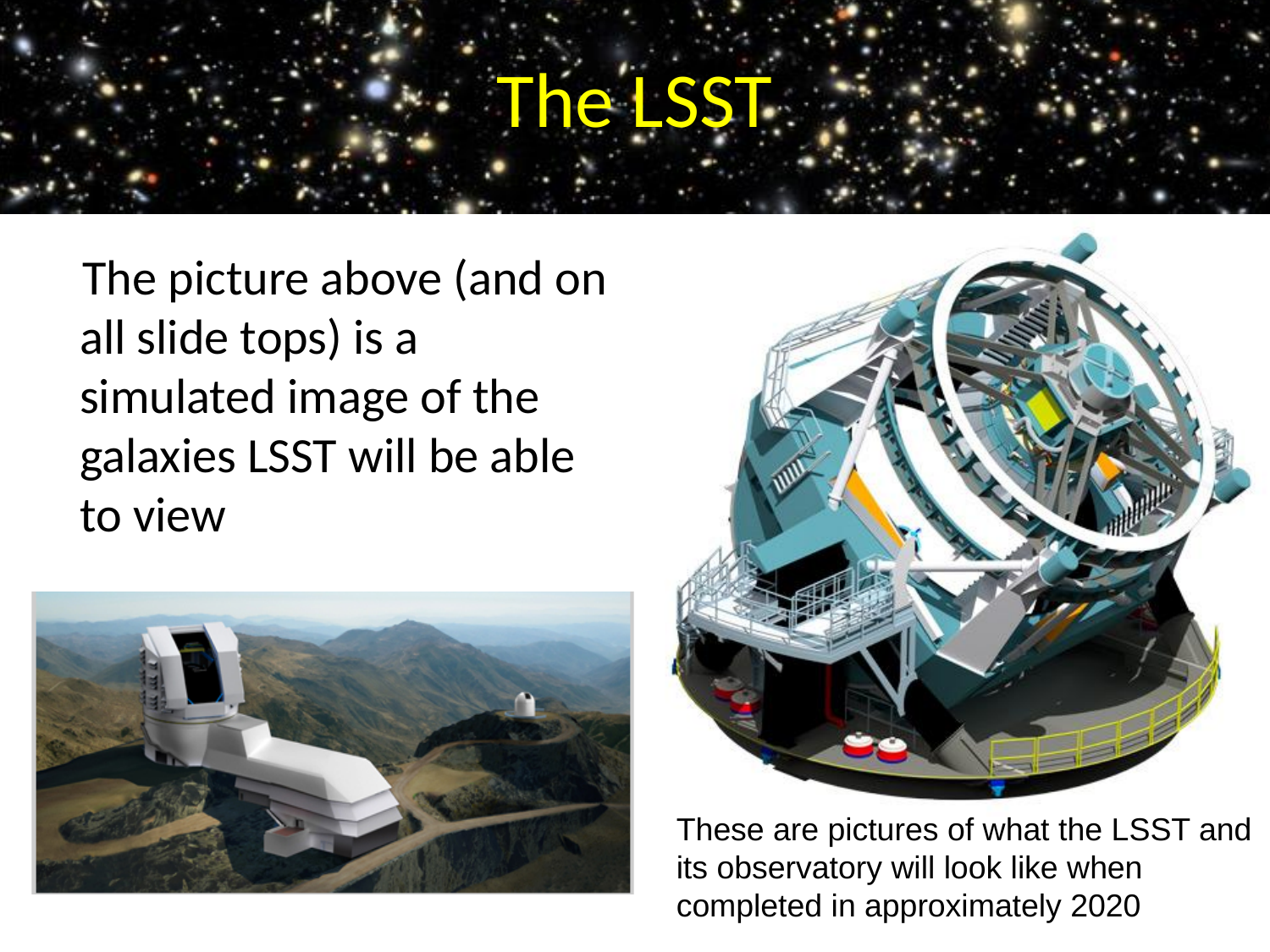

# The LSST

   The picture above (and on all slide tops) is a simulated image of the galaxies LSST will be able to view

These are pictures of what the LSST and its observatory will look like when completed in approximately 2020